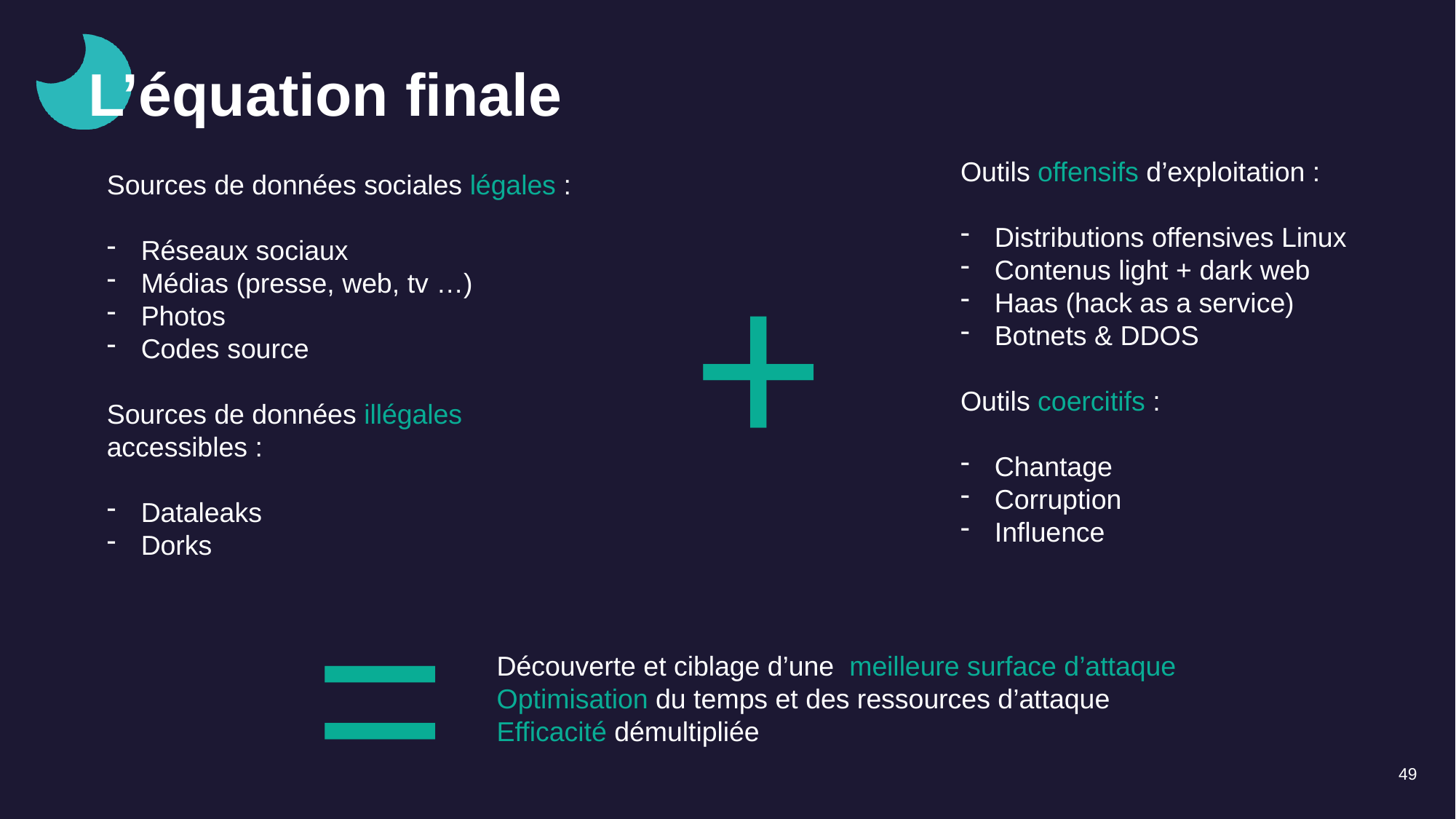

# L’équation finale
Outils offensifs d’exploitation :

Distributions offensives Linux
Contenus light + dark web
Haas (hack as a service)
Botnets & DDOS

Outils coercitifs :

Chantage
Corruption
Influence

Sources de données sociales légales :

Réseaux sociaux
Médias (presse, web, tv …)
Photos
Codes source

Sources de données illégales accessibles :

Dataleaks
Dorks

+
=
Découverte et ciblage d’une  meilleure surface d’attaque
Optimisation du temps et des ressources d’attaque
Efficacité démultipliée
49